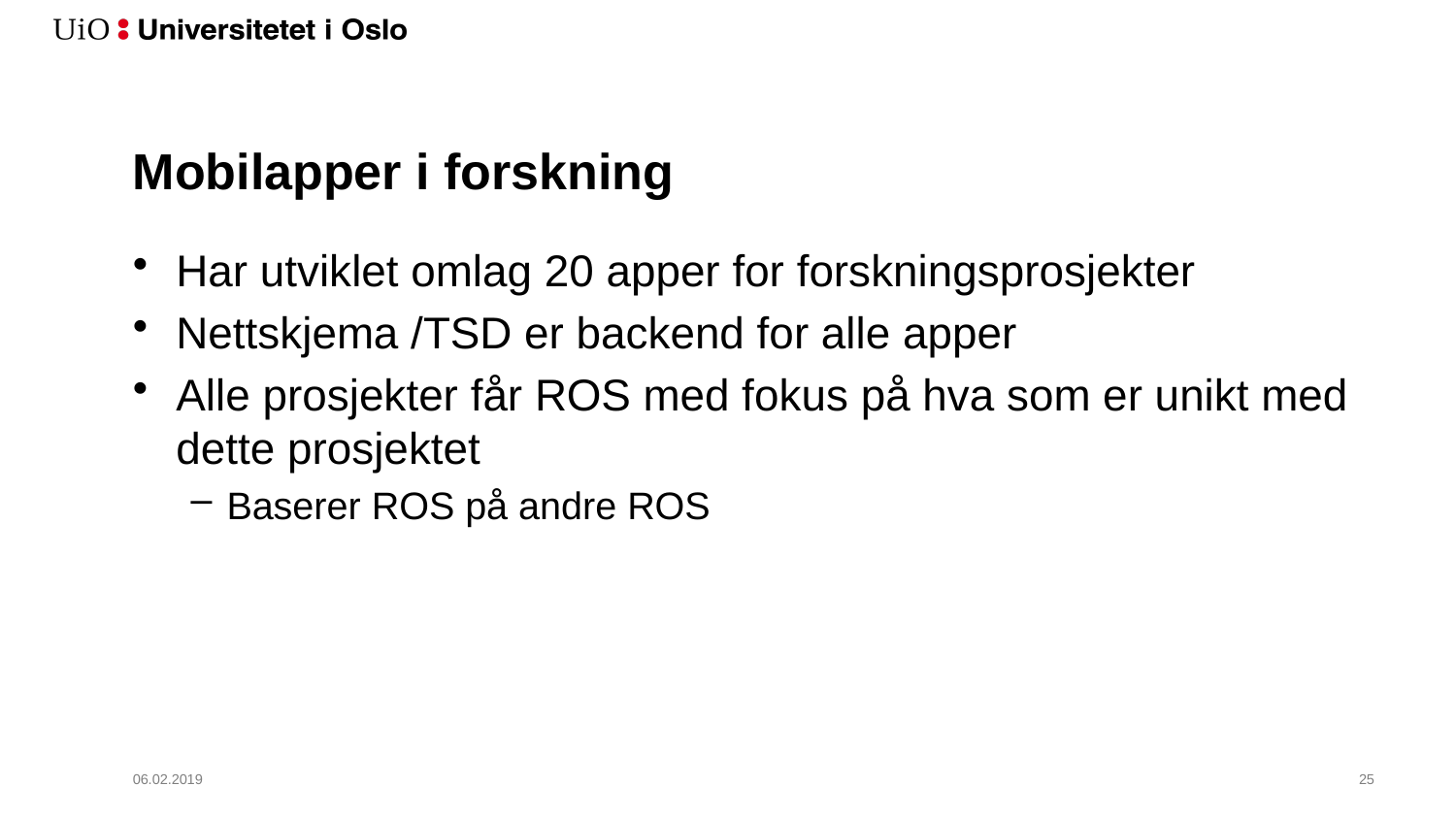

# Mobilapper i forskning
Har utviklet omlag 20 apper for forskningsprosjekter
Nettskjema /TSD er backend for alle apper
Alle prosjekter får ROS med fokus på hva som er unikt med dette prosjektet
Baserer ROS på andre ROS
06.02.2019
25